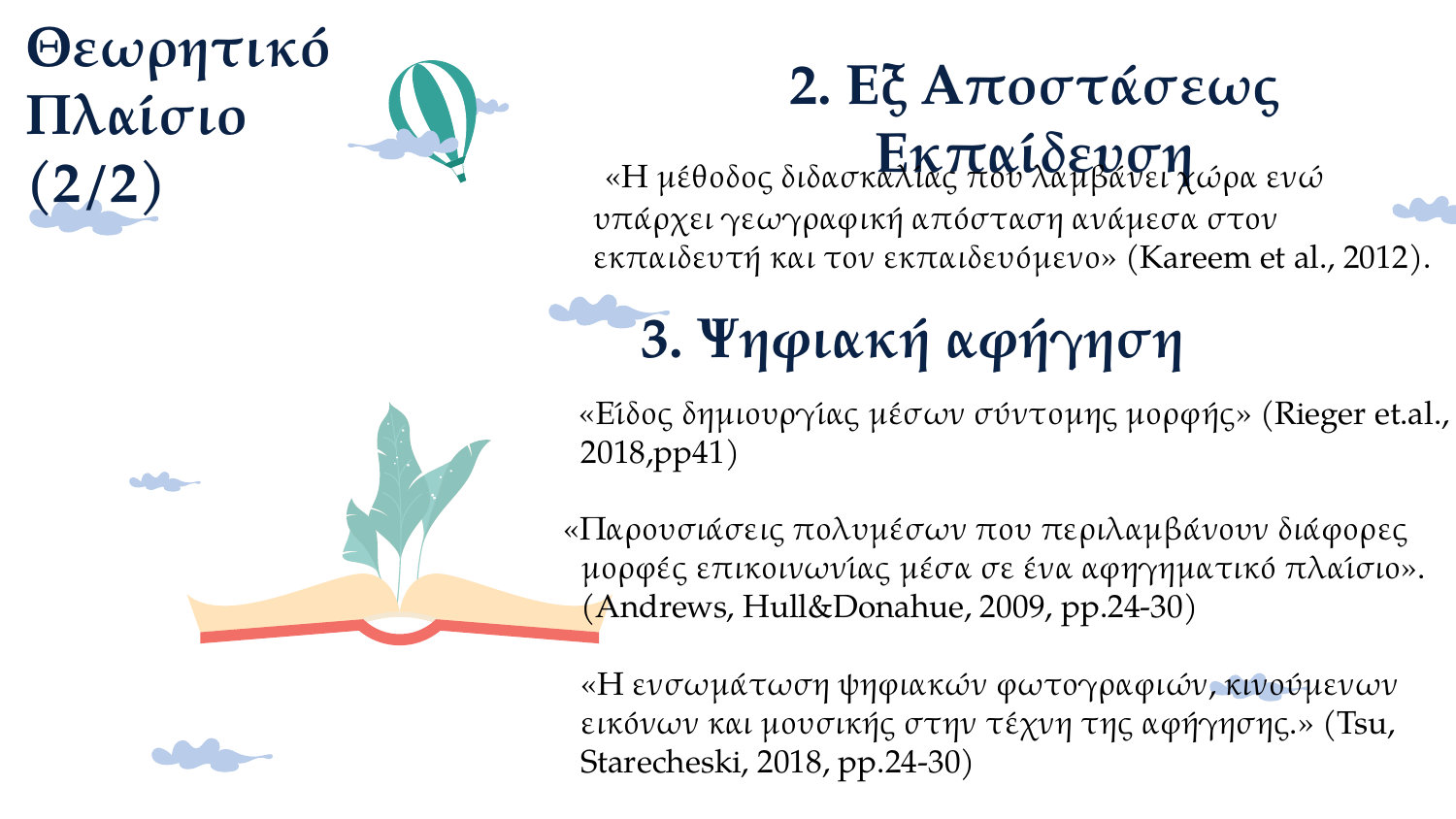

Θεωρητικό
Πλαίσιο (2/2)
# 2. Εξ Αποστάσεως Εκπαίδευση
 «Η μέθοδος διδασκαλίας που λαμβάνει χώρα ενώ υπάρχει γεωγραφική απόσταση ανάμεσα στον εκπαιδευτή και τον εκπαιδευόμενο» (Kareem et al., 2012).
3. Ψηφιακή αφήγηση
          «Είδος δημιουργίας μέσων σύντομης μορφής» (Rieger et.al., 2018,pp41)

        «Παρουσιάσεις πολυμέσων που περιλαμβάνουν διάφορες μορφές επικοινωνίας μέσα σε ένα αφηγηματικό πλαίσιο». (Andrews, Hull&Donahue, 2009, pp.24-30)

	«Η ενσωμάτωση ψηφιακών φωτογραφιών, κινούμενων εικόνων και μουσικής στην τέχνη της αφήγησης.» (Tsu, Starecheski, 2018, pp.24-30)